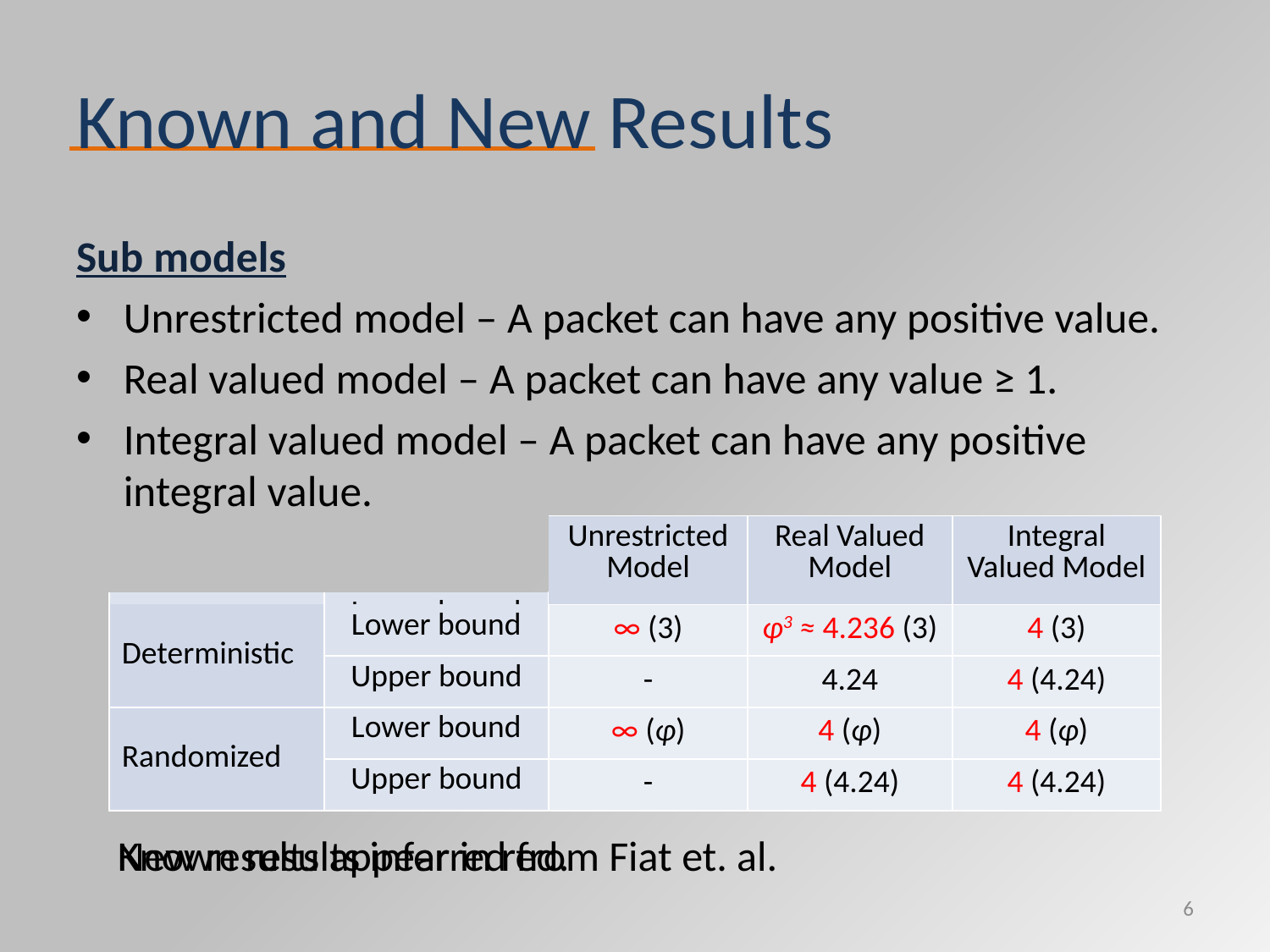

# Known and New Results
Sub models
Unrestricted model – A packet can have any positive value.
Real valued model – A packet can have any value ≥ 1.
Integral valued model – A packet can have any positive integral value.
|  |  | Unrestricted Model | Real Valued Model | Integral Valued Model |
| --- | --- | --- | --- | --- |
| Deterministic | Lower bound | 3 | 3 | 3 |
|  | Upper bound | - | 4.24 | 4.24 |
| Randomized | Lower bound | φ ≈ 1.618 | φ ≈ 1.618 | φ ≈ 1.618 |
|  | Upper bound | - | 4.24 | 4.24 |
|  |  | Unrestricted Model | Real Valued Model | Integral Valued Model |
| --- | --- | --- | --- | --- |
| Deterministic | Lower bound | ∞ (3) | φ3 ≈ 4.236 (3) | 4 (3) |
|  | Upper bound | - | 4.24 | 4 (4.24) |
| Randomized | Lower bound | ∞ (φ) | 4 (φ) | 4 (φ) |
|  | Upper bound | - | 4 (4.24) | 4 (4.24) |
Known results inferred from Fiat et. al.
New results appear in red.
6